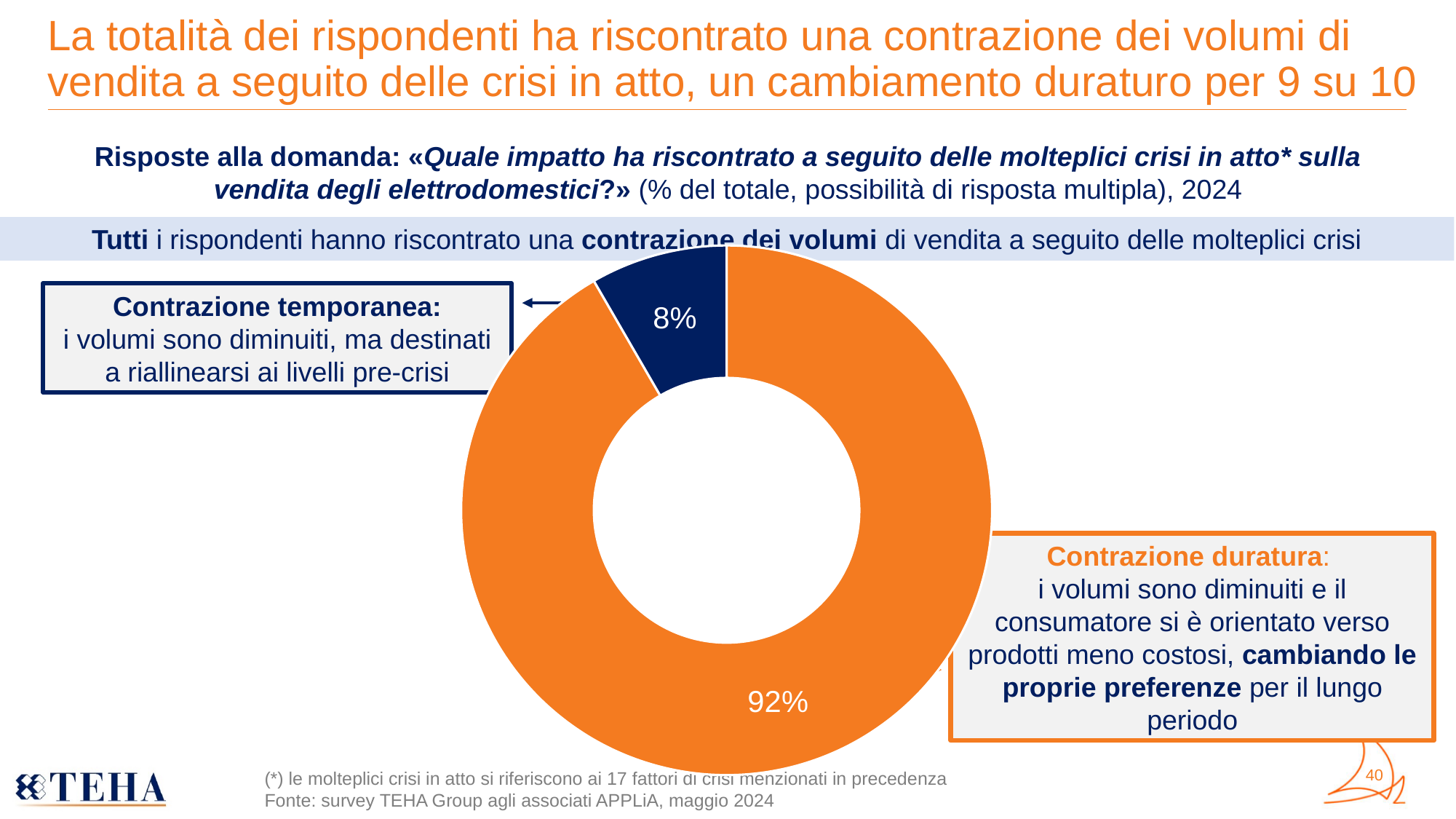

# La totalità dei rispondenti ha riscontrato una contrazione dei volumi di vendita a seguito delle crisi in atto, un cambiamento duraturo per 9 su 10
Risposte alla domanda: «Quale impatto ha riscontrato a seguito delle molteplici crisi in atto* sulla vendita degli elettrodomestici?» (% del totale, possibilità di risposta multipla), 2024
Tutti i rispondenti hanno riscontrato una contrazione dei volumi di vendita a seguito delle molteplici crisi

### Chart

| Category |  |
|---|---|
| I volumi sono diminuiti e il consumatore si è orientato verso prodotti meno costosi, cambiando le proprie preferenze per il lungo periodo | 0.9166666666666666 |
| I volumi sono diminuiti, ma destinati a riallinearsi ai livelli pre-crisi | 0.08333333333333333 |
Contrazione temporanea:
i volumi sono diminuiti, ma destinati a riallinearsi ai livelli pre-crisi
Contrazione duratura:
i volumi sono diminuiti e il consumatore si è orientato verso prodotti meno costosi, cambiando le proprie preferenze per il lungo periodo
(*) le molteplici crisi in atto si riferiscono ai 17 fattori di crisi menzionati in precedenza
Fonte: survey TEHA Group agli associati APPLiA, maggio 2024